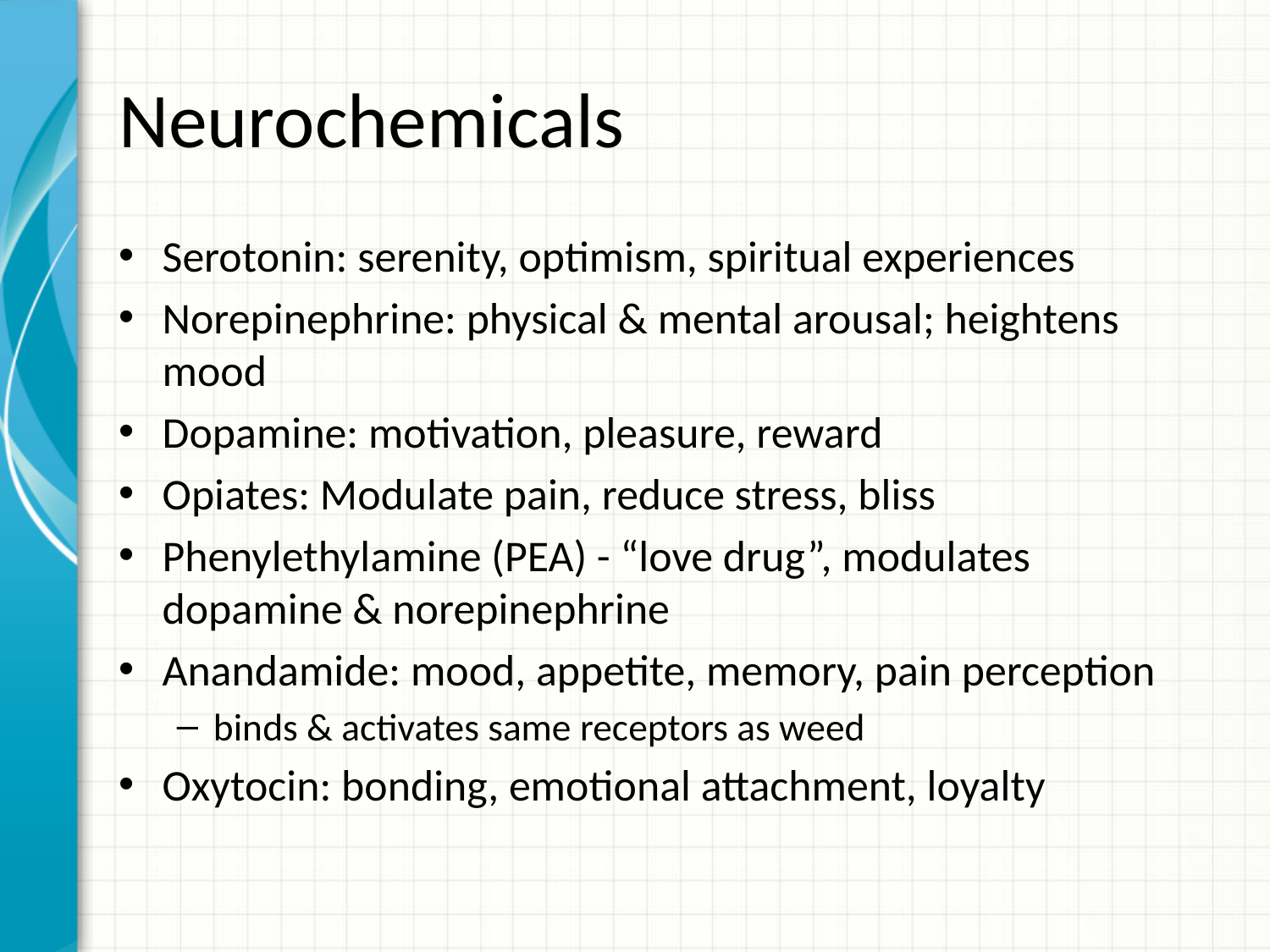

# Neurochemicals
Serotonin: serenity, optimism, spiritual experiences
Norepinephrine: physical & mental arousal; heightens mood
Dopamine: motivation, pleasure, reward
Opiates: Modulate pain, reduce stress, bliss
Phenylethylamine (PEA) - “love drug”, modulates dopamine & norepinephrine
Anandamide: mood, appetite, memory, pain perception
binds & activates same receptors as weed
Oxytocin: bonding, emotional attachment, loyalty